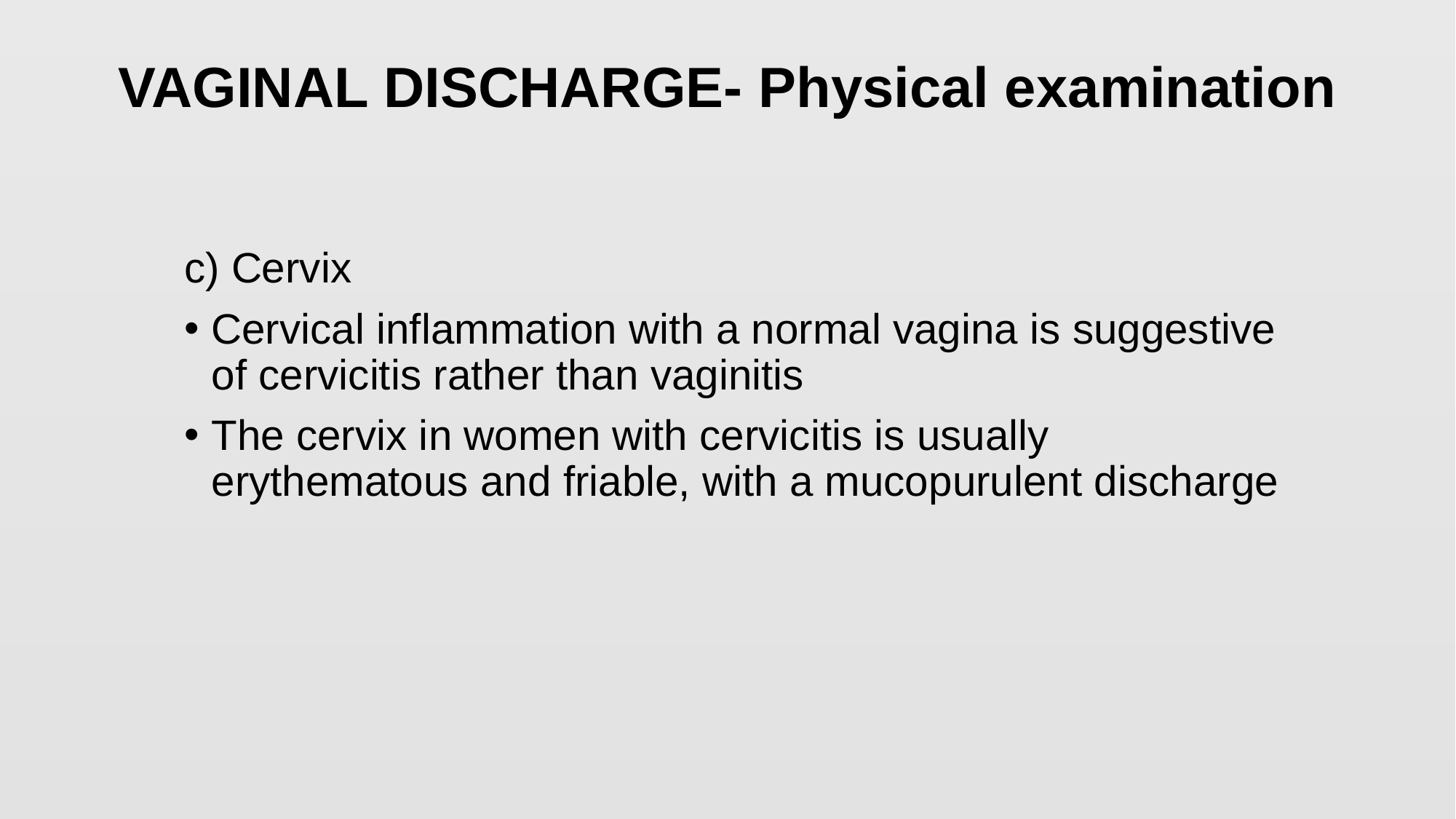

# VAGINAL DISCHARGE- Physical examination
c) Cervix
Cervical inflammation with a normal vagina is suggestive of cervicitis rather than vaginitis
The cervix in women with cervicitis is usually erythematous and friable, with a mucopurulent discharge